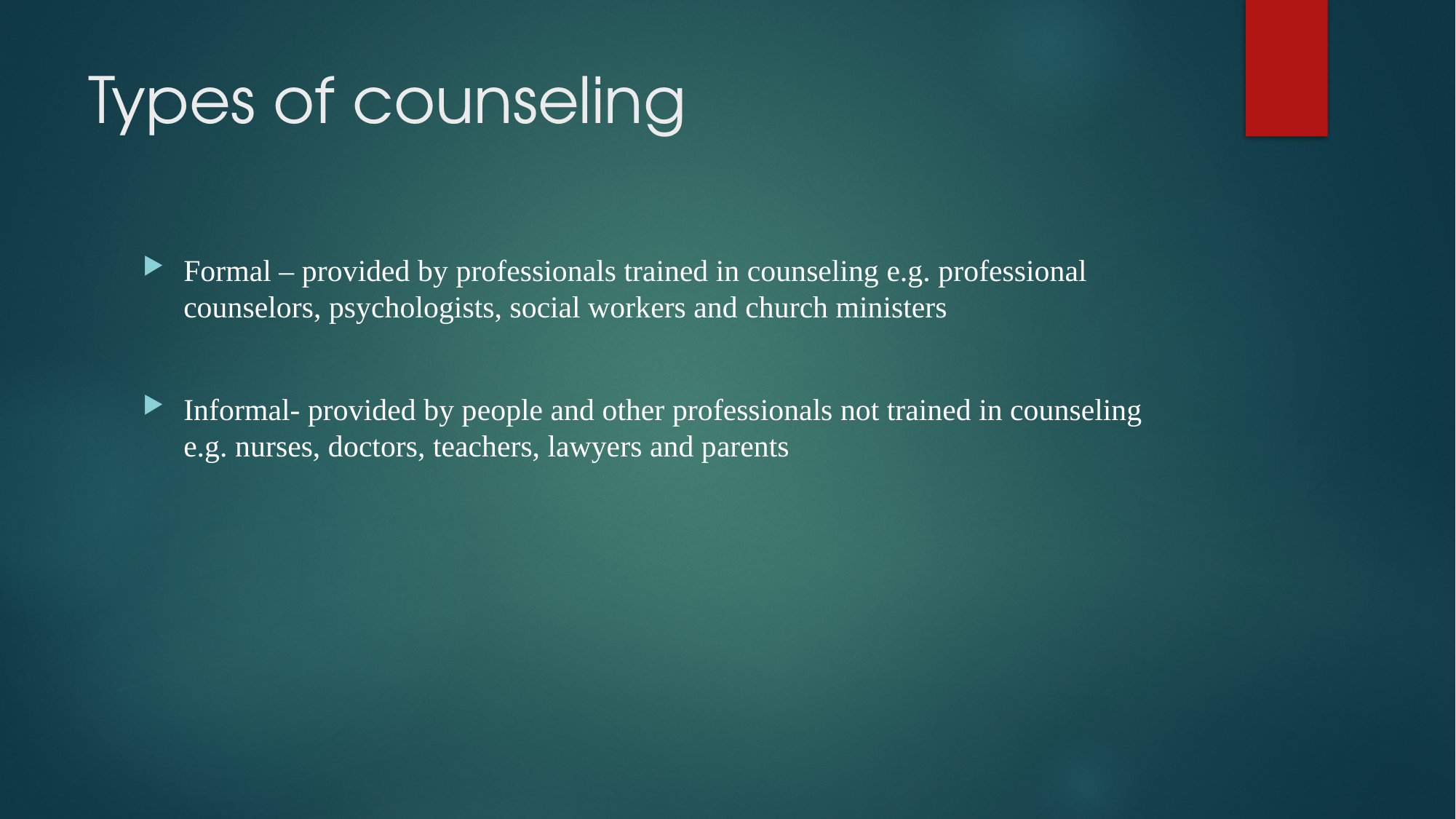

# Types of counseling
Formal – provided by professionals trained in counseling e.g. professional counselors, psychologists, social workers and church ministers

Informal- provided by people and other professionals not trained in counseling e.g. nurses, doctors, teachers, lawyers and parents